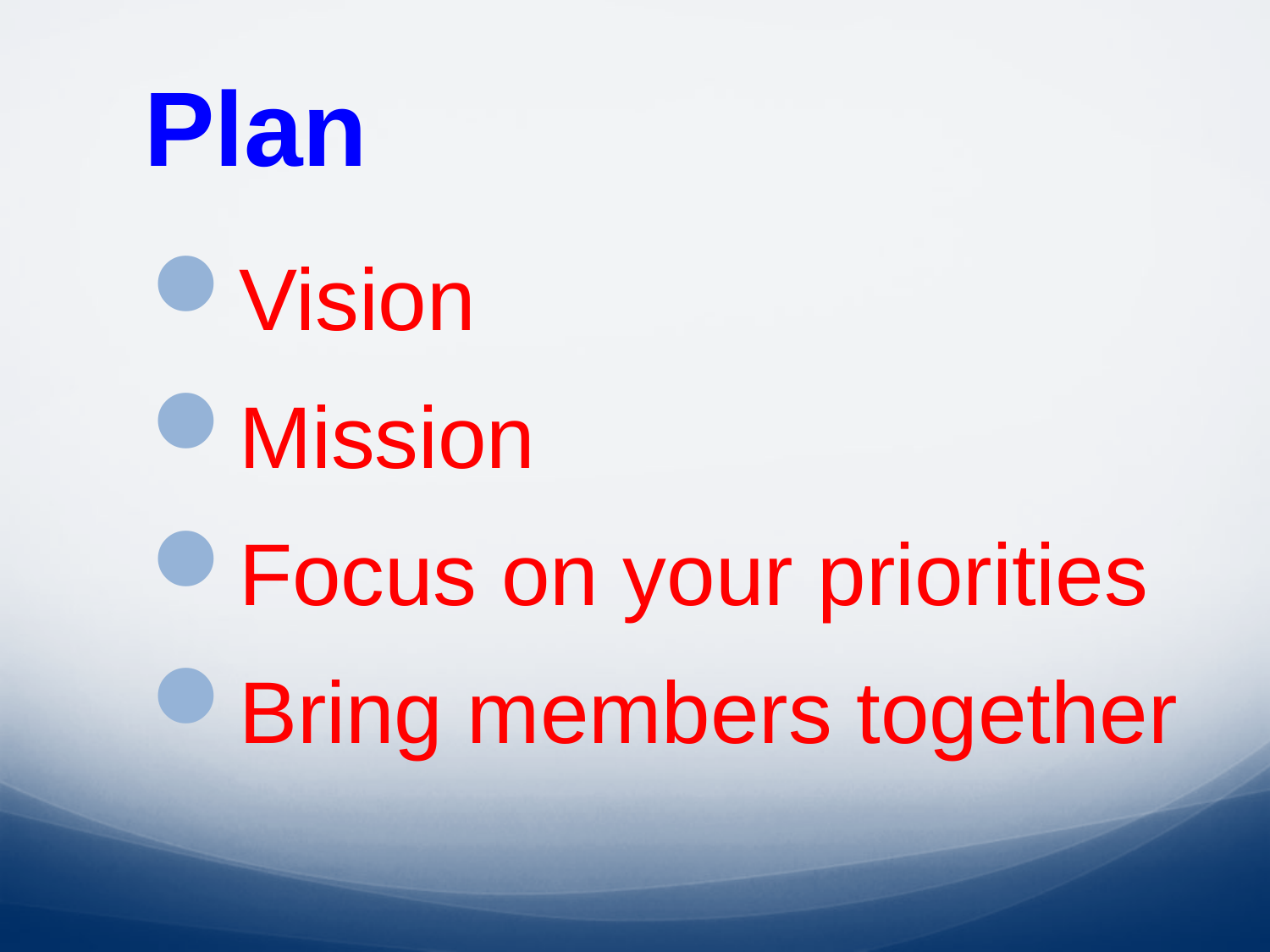

# Plan
Vision
Mission
Focus on your priorities
Bring members together